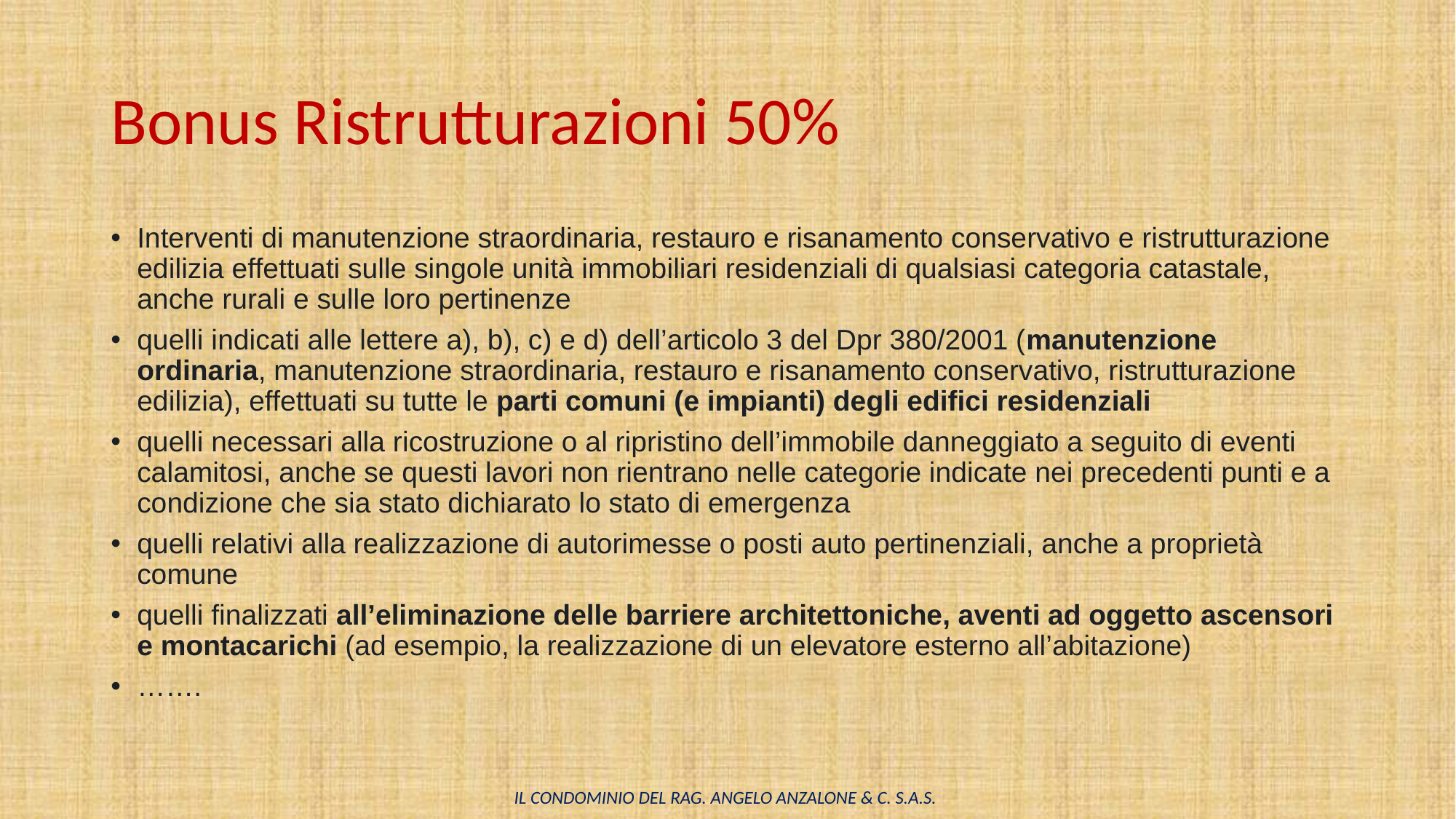

# Bonus Ristrutturazioni 50%
Interventi di manutenzione straordinaria, restauro e risanamento conservativo e ristrutturazione edilizia effettuati sulle singole unità immobiliari residenziali di qualsiasi categoria catastale, anche rurali e sulle loro pertinenze
quelli indicati alle lettere a), b), c) e d) dell’articolo 3 del Dpr 380/2001 (manutenzione ordinaria, manutenzione straordinaria, restauro e risanamento conservativo, ristrutturazione edilizia), effettuati su tutte le parti comuni (e impianti) degli edifici residenziali
quelli necessari alla ricostruzione o al ripristino dell’immobile danneggiato a seguito di eventi calamitosi, anche se questi lavori non rientrano nelle categorie indicate nei precedenti punti e a condizione che sia stato dichiarato lo stato di emergenza
quelli relativi alla realizzazione di autorimesse o posti auto pertinenziali, anche a proprietà comune
quelli finalizzati all’eliminazione delle barriere architettoniche, aventi ad oggetto ascensori e montacarichi (ad esempio, la realizzazione di un elevatore esterno all’abitazione)
…….

 IL CONDOMINIO del Rag. Angelo Anzalone & C. s.a.s.